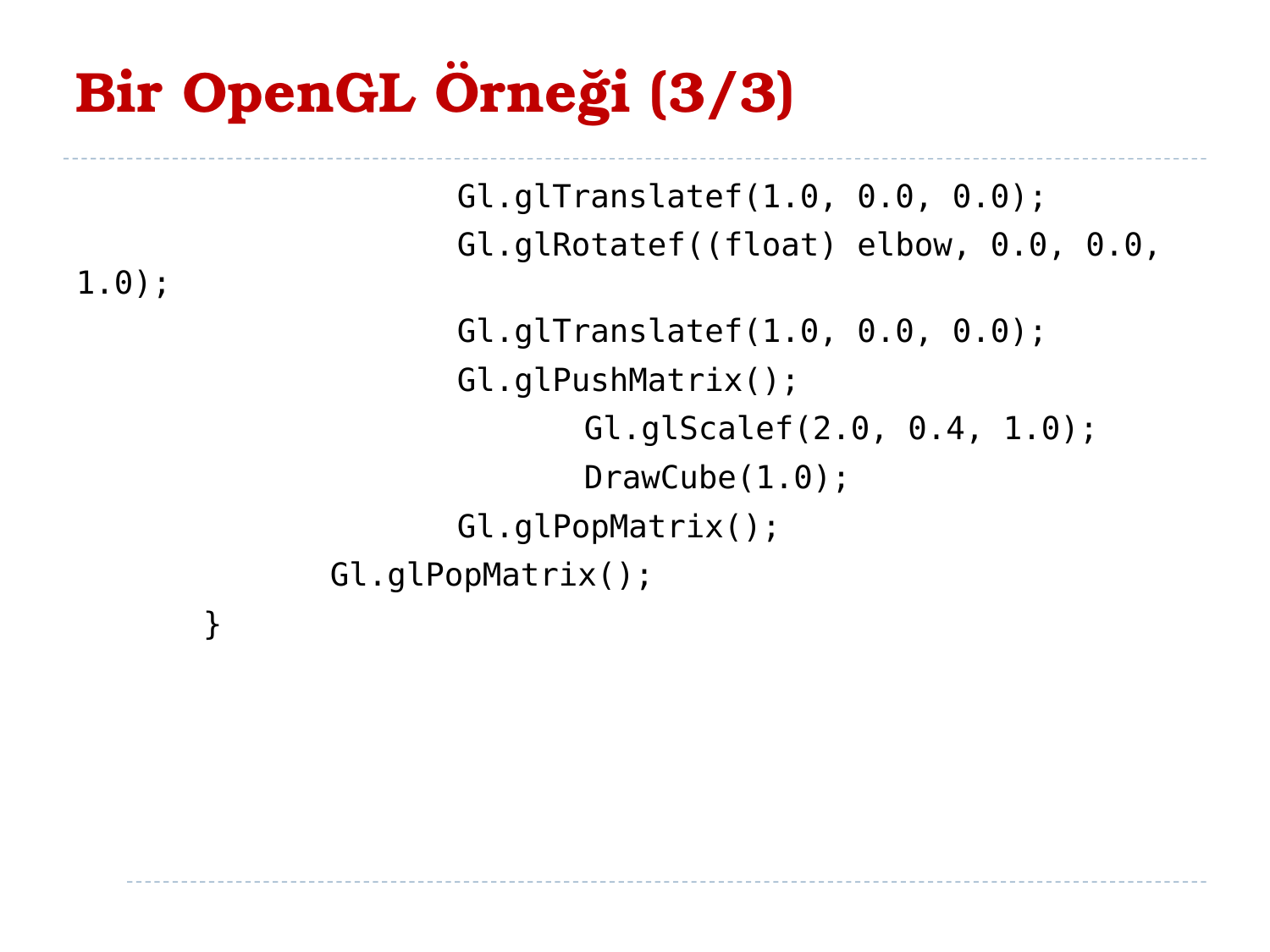

# Bir OpenGL Örneği (3/3)
			Gl.glTranslatef(1.0, 0.0, 0.0);
			Gl.glRotatef((float) elbow, 0.0, 0.0, 1.0);
			Gl.glTranslatef(1.0, 0.0, 0.0);
			Gl.glPushMatrix();
				Gl.glScalef(2.0, 0.4, 1.0);
				DrawCube(1.0);
			Gl.glPopMatrix();
		Gl.glPopMatrix();
	}